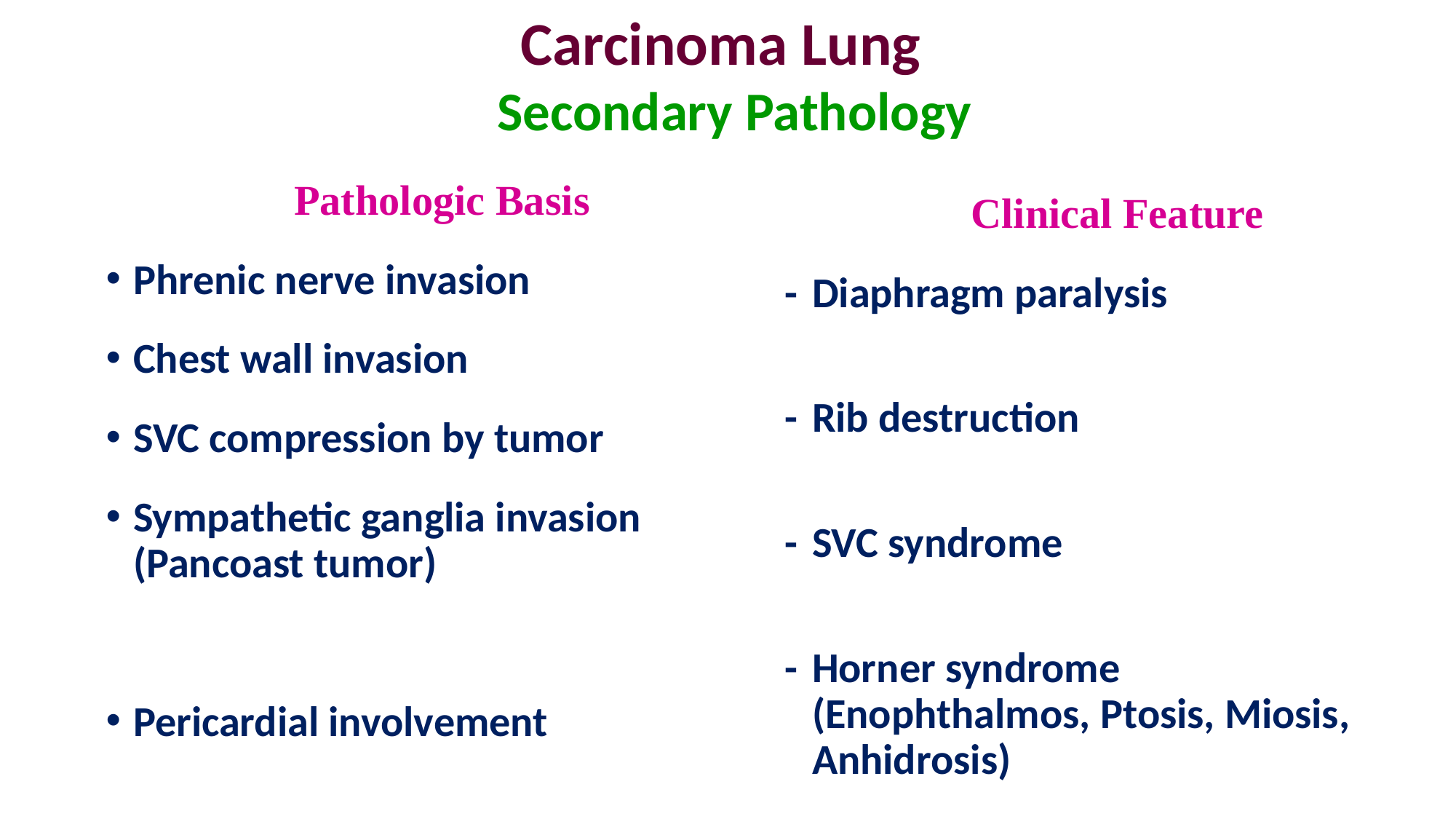

# Carcinoma Lung Secondary Pathology
       Pathologic Basis
Phrenic nerve invasion
Chest wall invasion
SVC compression by tumor
Sympathetic ganglia invasion (Pancoast tumor)

Pericardial involvement
     Clinical Feature
- 	Diaphragm paralysis
- 	Rib destruction
- 	SVC syndrome
- 	Horner syndrome    (Enophthalmos, Ptosis, Miosis, Anhidrosis)
- 	Pericarditis, tamponade